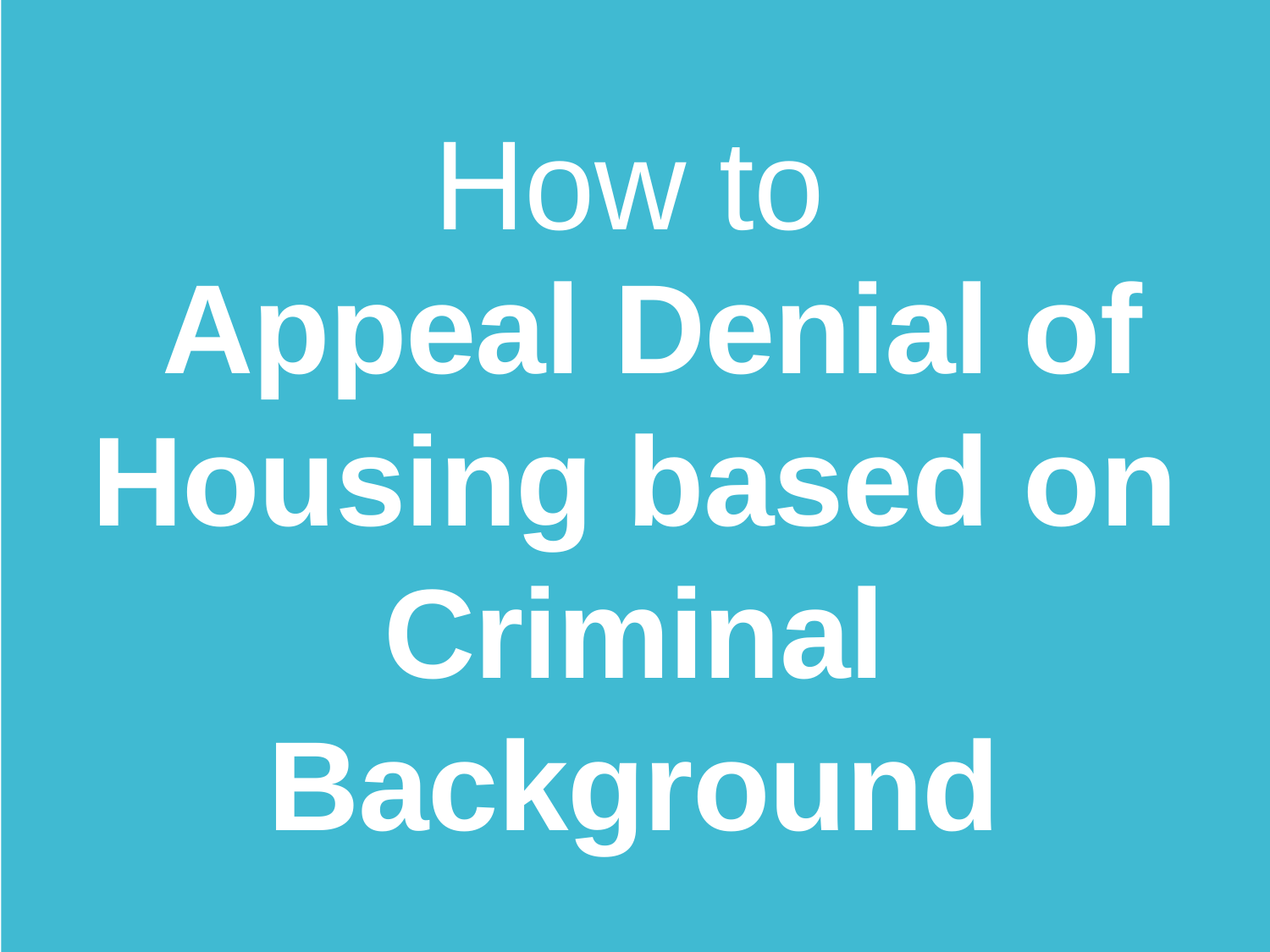

How to
 Appeal Denial of Housing based on Criminal Background